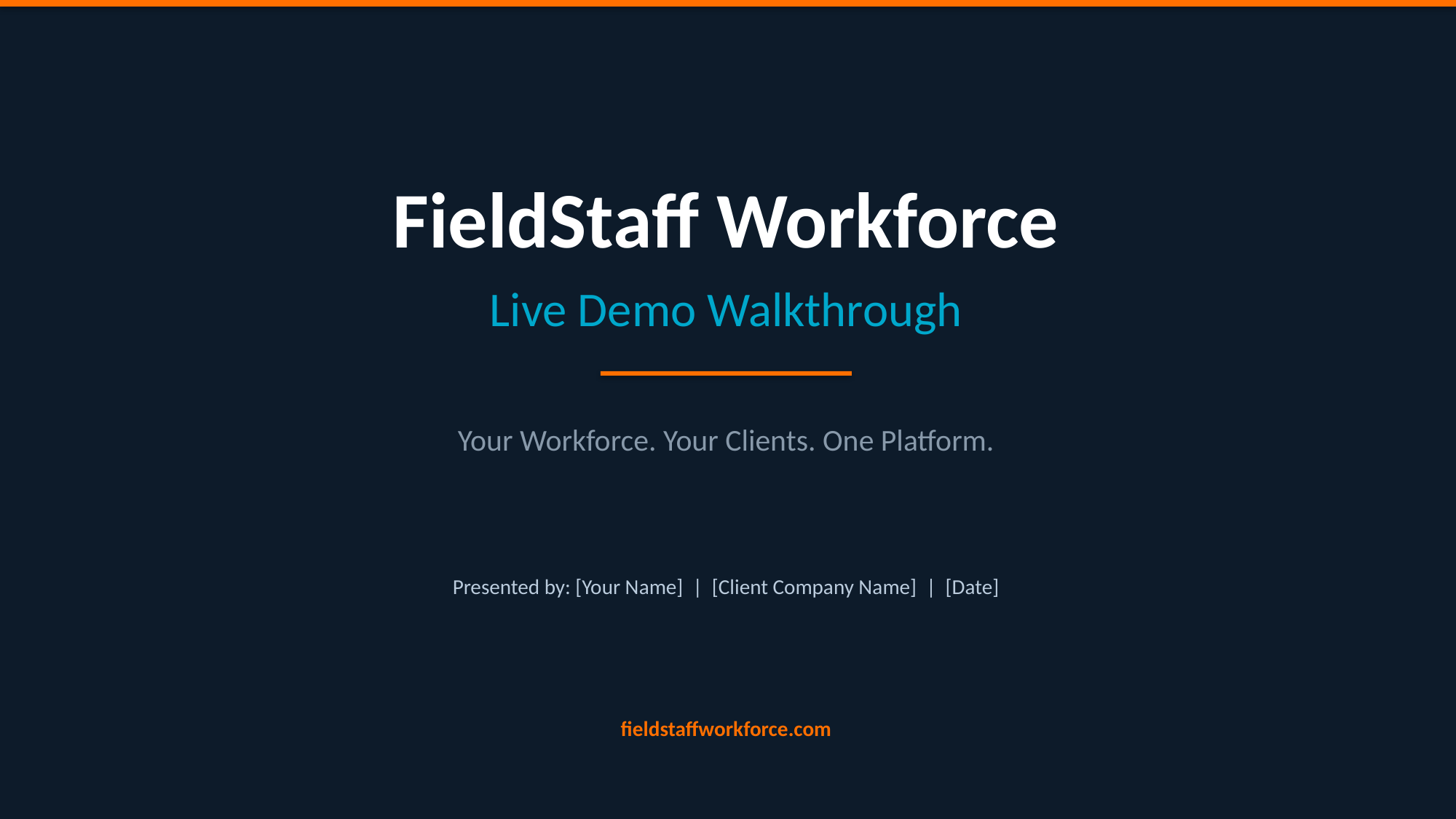

FieldStaff Workforce
Live Demo Walkthrough

Your Workforce. Your Clients. One Platform.
Presented by: [Your Name]  |  [Client Company Name]  |  [Date]
fieldstaffworkforce.com